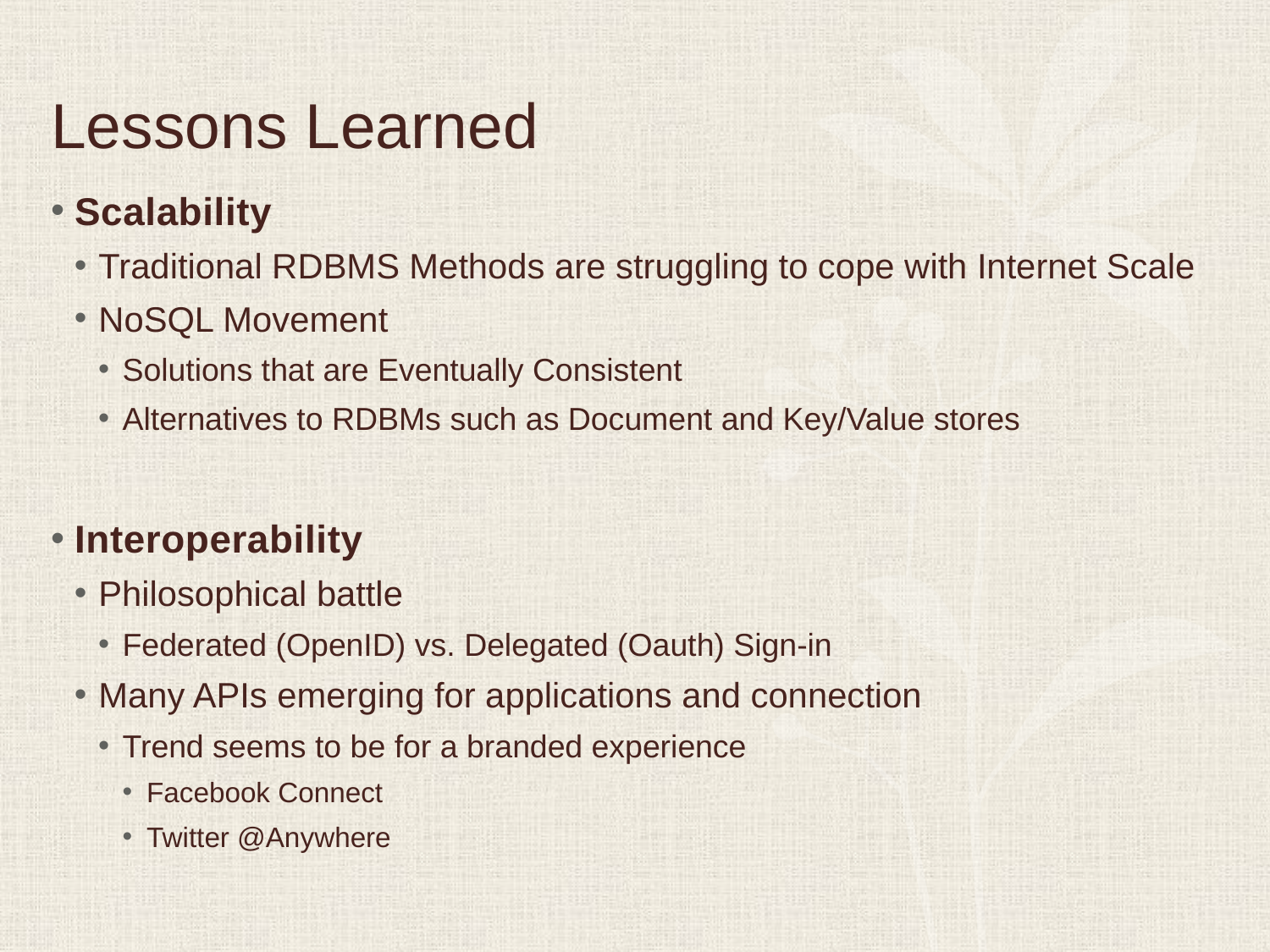

# Lessons Learned
Scalability
Traditional RDBMS Methods are struggling to cope with Internet Scale
NoSQL Movement
Solutions that are Eventually Consistent
Alternatives to RDBMs such as Document and Key/Value stores

Interoperability
Philosophical battle
Federated (OpenID) vs. Delegated (Oauth) Sign-in
Many APIs emerging for applications and connection
Trend seems to be for a branded experience
Facebook Connect
Twitter @Anywhere